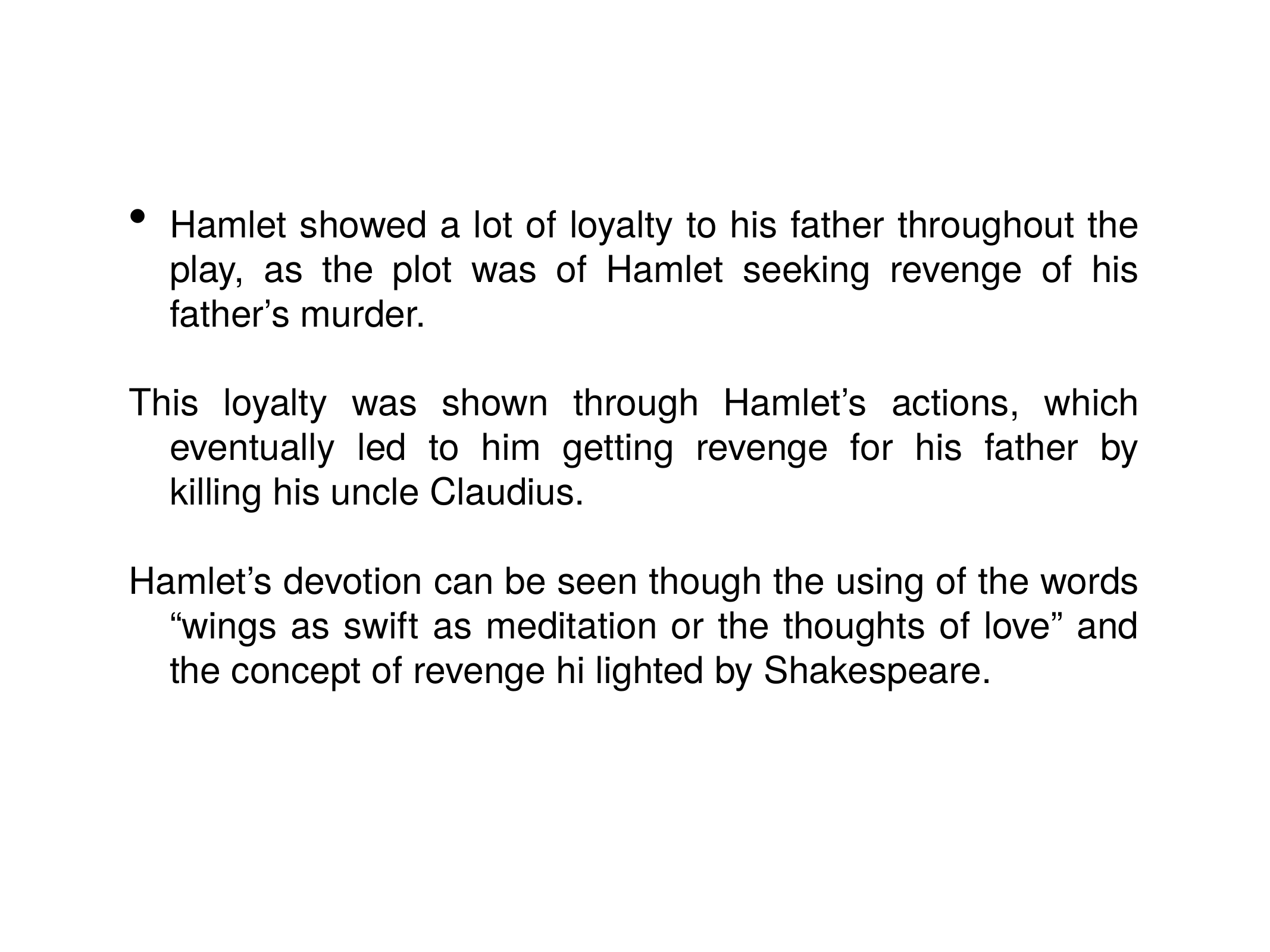

# Hamlet showed a lot of loyalty to his father throughout the play, as the plot was of Hamlet seeking revenge of his father’s murder.

This loyalty was shown through Hamlet’s actions, which eventually led to him getting revenge for his father by killing his uncle Claudius.

Hamlet’s devotion can be seen though the using of the words “wings as swift as meditation or the thoughts of love” and the concept of revenge hi lighted by Shakespeare.